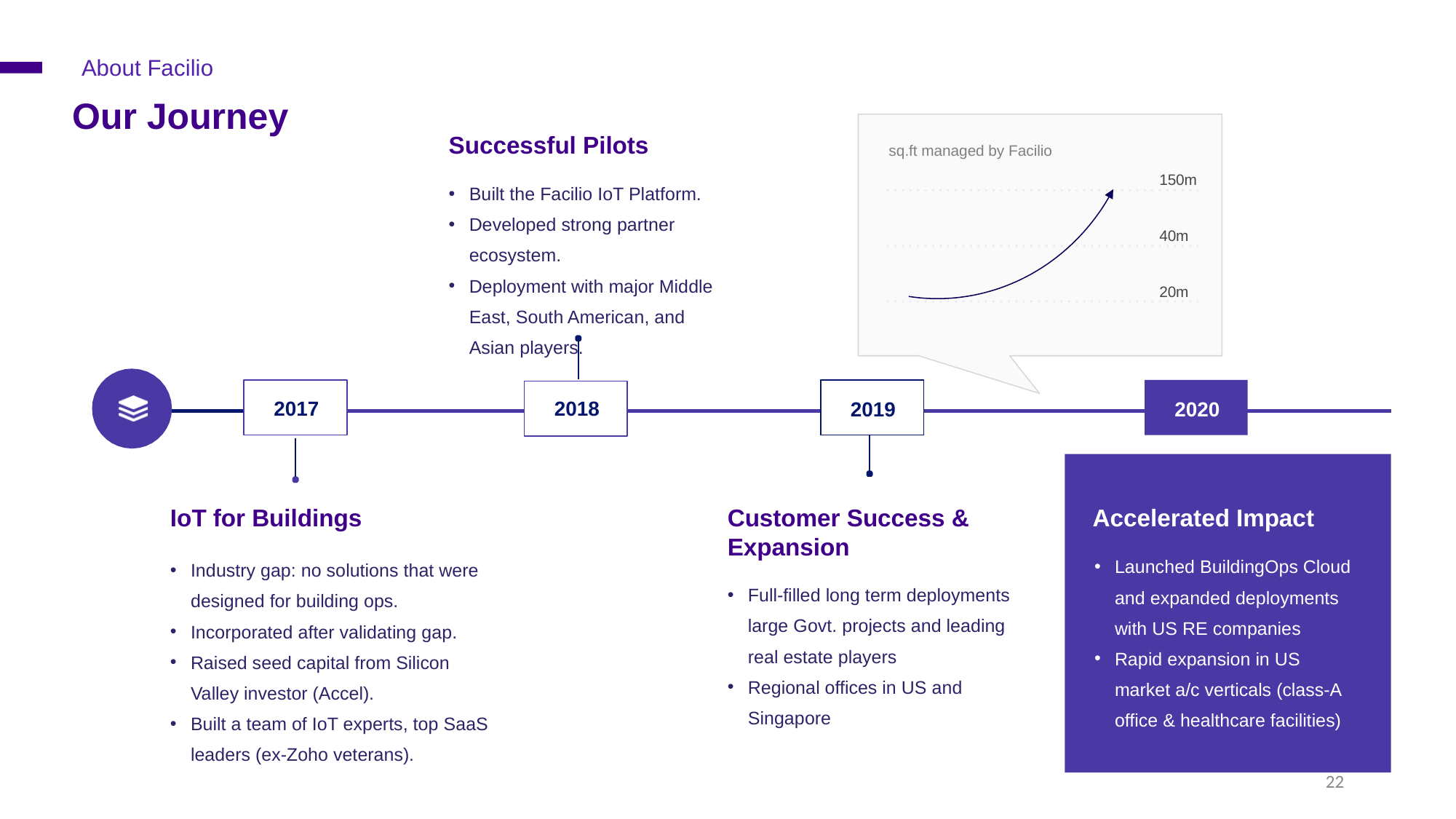

About Facilio

Our Journey

Successful Pilots
sq.ft managed by Facilio
Built the Facilio IoT Platform.
Developed strong partner ecosystem.
Deployment with major Middle East, South American, and Asian players.

150m
40m
20m

2017
2018
2019
2020

IoT for Buildings
Customer Success & Expansion
Accelerated Impact
Launched BuildingOps Cloud and expanded deployments with US RE companies
Rapid expansion in US market a/c verticals (class-A office & healthcare facilities)

Industry gap: no solutions that were designed for building ops.
Incorporated after validating gap.
Raised seed capital from Silicon Valley investor (Accel).
Built a team of IoT experts, top SaaS leaders (ex-Zoho veterans).

Full-filled long term deployments large Govt. projects and leading real estate players
Regional offices in US and Singapore
22